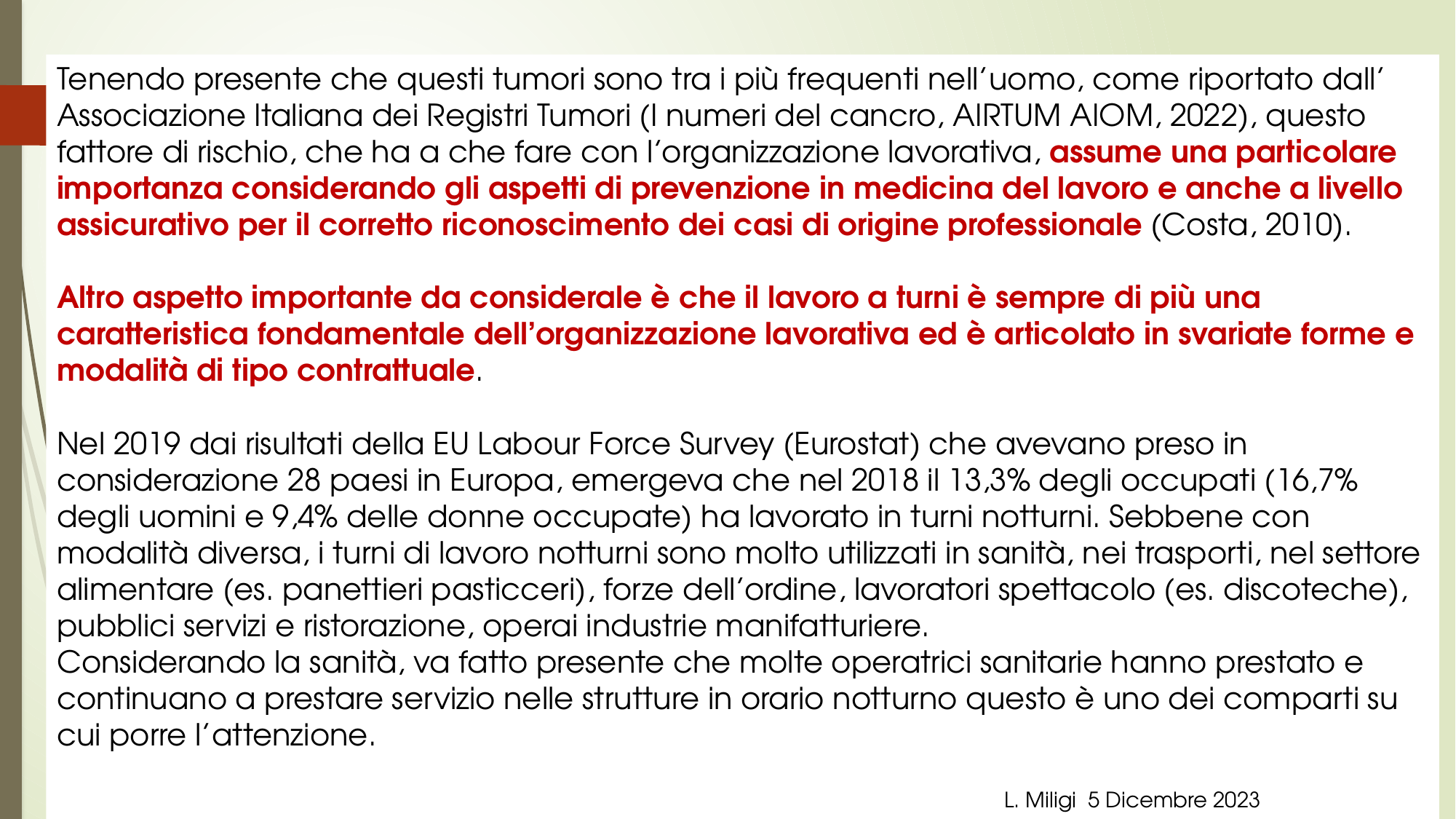

Tenendo presente che questi tumori sono tra i più frequenti nell’uomo, come riportato dall’ Associazione Italiana dei Registri Tumori (I numeri del cancro, AIRTUM AIOM, 2022), questo fattore di rischio, che ha a che fare con l’organizzazione lavorativa, assume una particolare importanza considerando gli aspetti di prevenzione in medicina del lavoro e anche a livello assicurativo per il corretto riconoscimento dei casi di origine professionale (Costa, 2010).

Altro aspetto importante da considerale è che il lavoro a turni è sempre di più una caratteristica fondamentale dell’organizzazione lavorativa ed è articolato in svariate forme e modalità di tipo contrattuale.

Nel 2019 dai risultati della EU Labour Force Survey (Eurostat) che avevano preso in considerazione 28 paesi in Europa, emergeva che nel 2018 il 13,3% degli occupati (16,7% degli uomini e 9,4% delle donne occupate) ha lavorato in turni notturni. Sebbene con modalità diversa, i turni di lavoro notturni sono molto utilizzati in sanità, nei trasporti, nel settore alimentare (es. panettieri pasticceri), forze dell’ordine, lavoratori spettacolo (es. discoteche), pubblici servizi e ristorazione, operai industrie manifatturiere.
Considerando la sanità, va fatto presente che molte operatrici sanitarie hanno prestato e continuano a prestare servizio nelle strutture in orario notturno questo è uno dei comparti su cui porre l’attenzione.

L. Miligi  5 Dicembre 2023